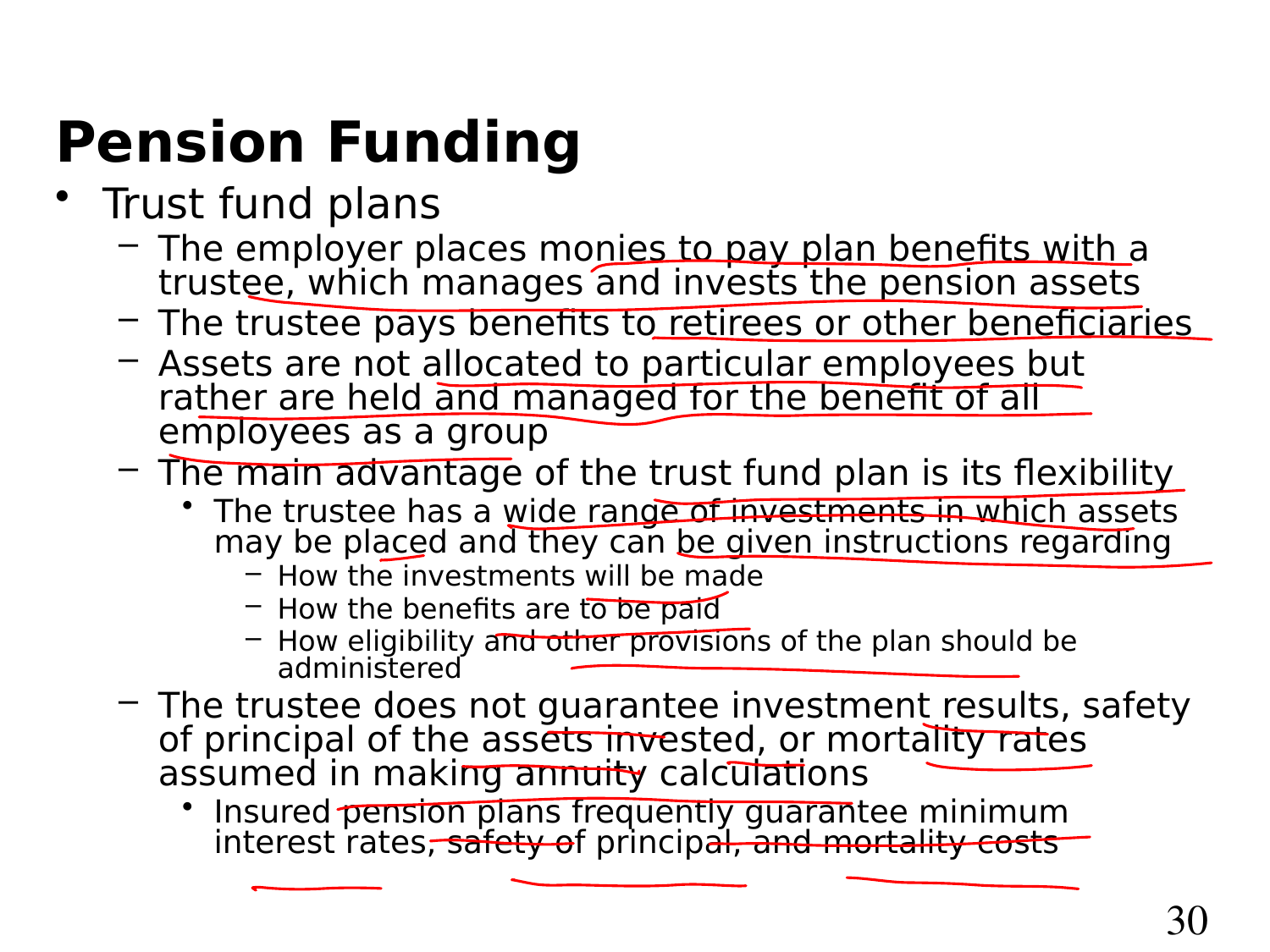

# Pension Funding
Trust fund plans
The employer places monies to pay plan benefits with a trustee, which manages and invests the pension assets
The trustee pays benefits to retirees or other beneficiaries
Assets are not allocated to particular employees but rather are held and managed for the benefit of all employees as a group
The main advantage of the trust fund plan is its flexibility
The trustee has a wide range of investments in which assets may be placed and they can be given instructions regarding
How the investments will be made
How the benefits are to be paid
How eligibility and other provisions of the plan should be administered
The trustee does not guarantee investment results, safety of principal of the assets invested, or mortality rates assumed in making annuity calculations
Insured pension plans frequently guarantee minimum interest rates, safety of principal, and mortality costs
30